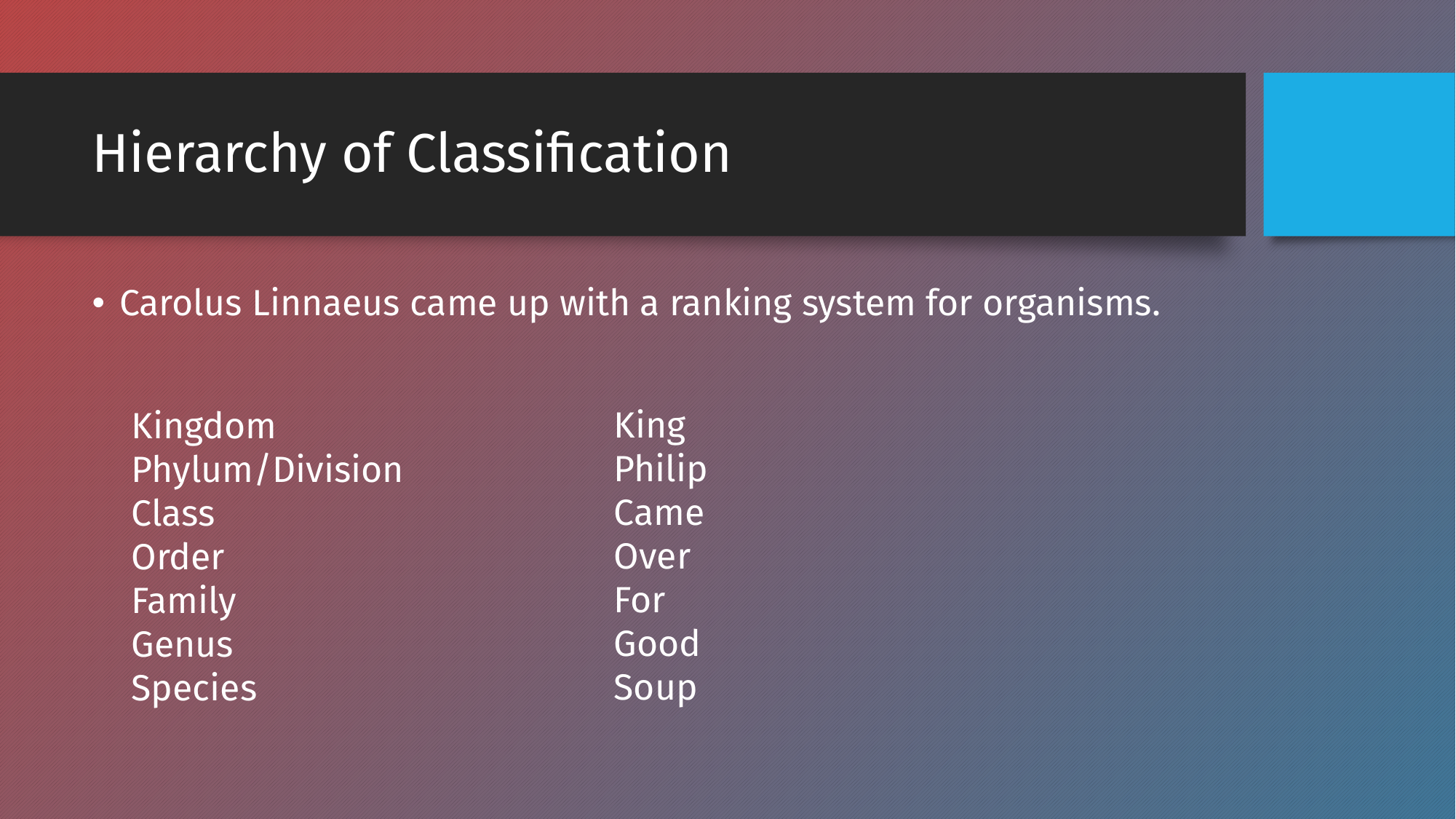

# Hierarchy of Classification
Carolus Linnaeus came up with a ranking system for organisms.
King
Philip
Came
Over
For
Good
Soup

Kingdom
Phylum/Division
Class
Order
Family
Genus
Species